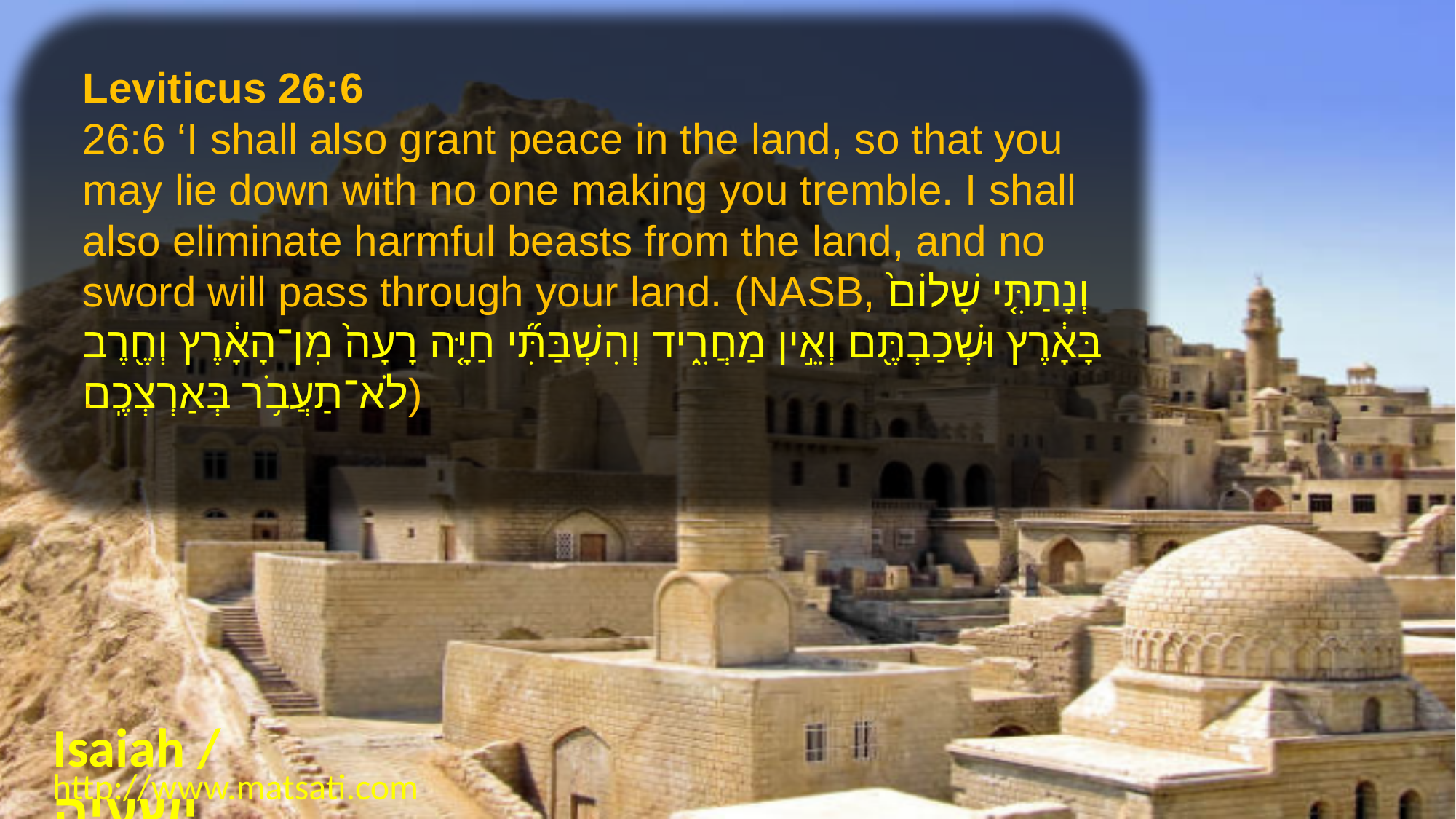

Leviticus 26:6 
26:6 ‘I shall also grant peace in the land, so that you may lie down with no one making you tremble. I shall also eliminate harmful beasts from the land, and no sword will pass through your land. (NASB, וְנָתַתִּ֤י שָׁלוֹם֙ בָּאָ֔רֶץ וּשְׁכַבְתֶּ֖ם וְאֵ֣ין מַחֲרִ֑יד וְהִשְׁבַּתִּ֞י חַיָּ֤ה רָעָה֙ מִן־הָאָ֔רֶץ וְחֶ֖רֶב לֹא־תַעֲבֹ֥ר בְּאַרְצְכֶֽם׃)
Isaiah / ישעיה
http://www.matsati.com